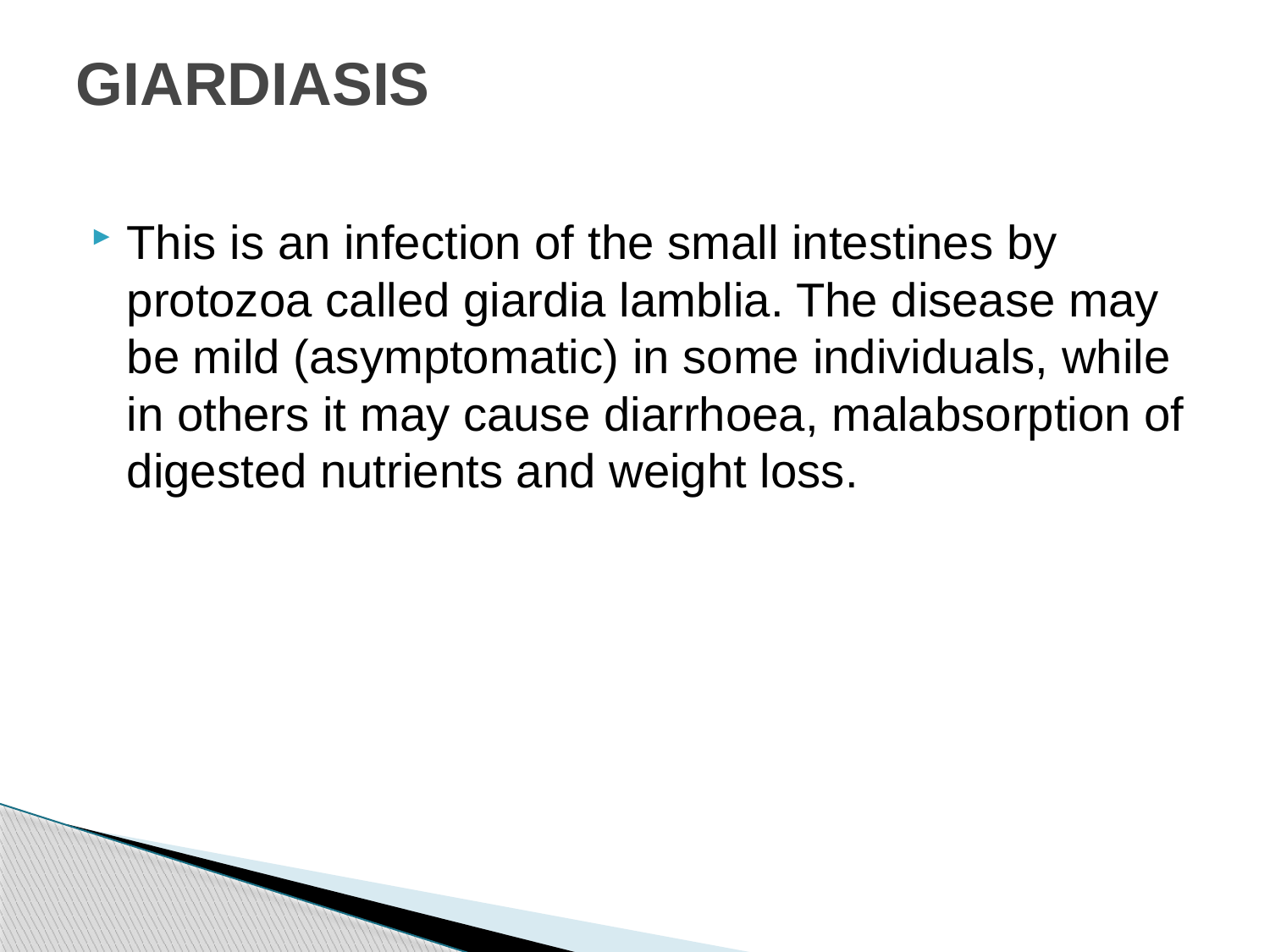

# GIARDIASIS
This is an infection of the small intestines by protozoa called giardia lamblia. The disease may be mild (asymptomatic) in some individuals, while in others it may cause diarrhoea, malabsorption of digested nutrients and weight loss.